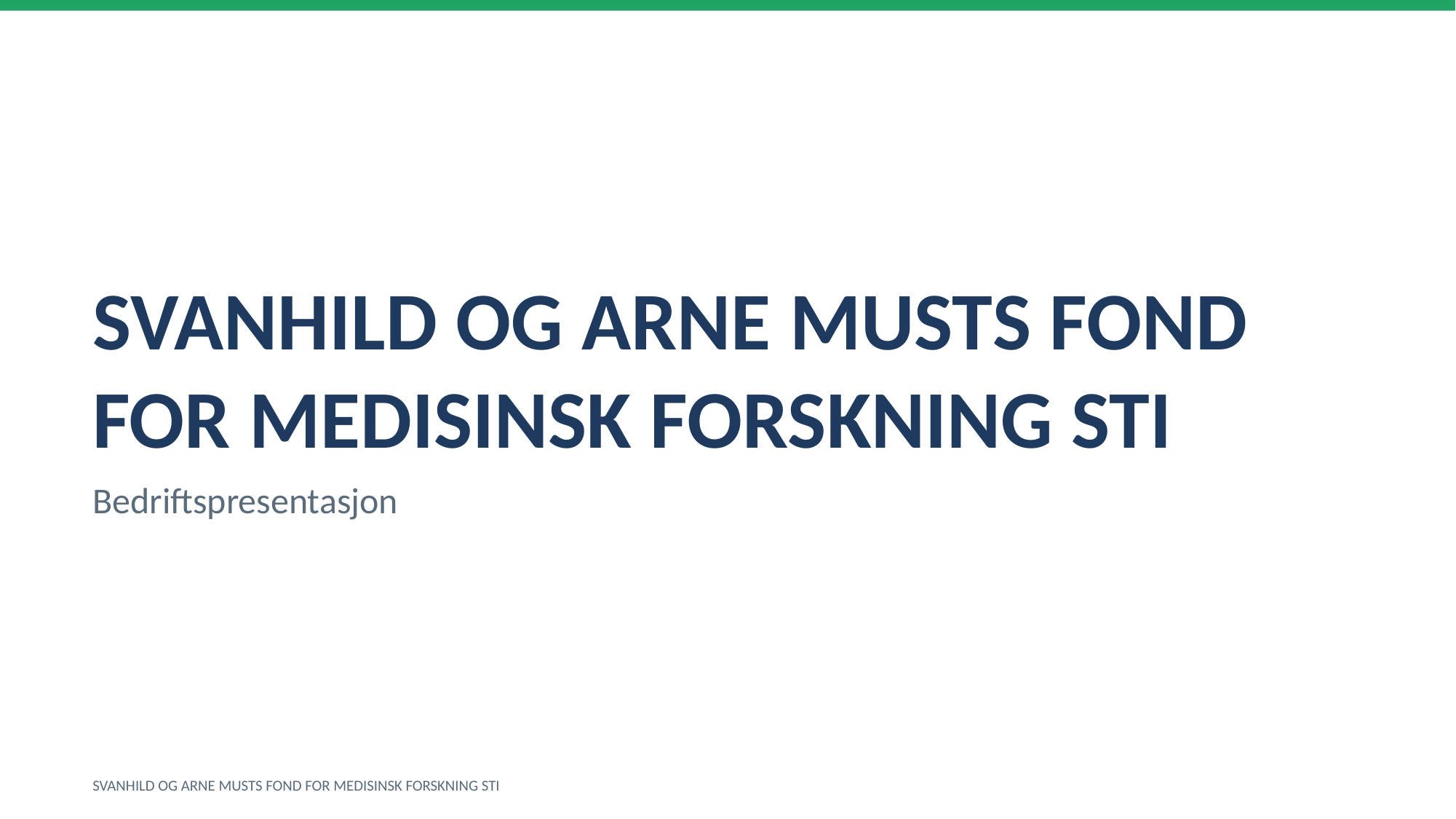

SVANHILD OG ARNE MUSTS FOND FOR MEDISINSK FORSKNING STI
Bedriftspresentasjon
SVANHILD OG ARNE MUSTS FOND FOR MEDISINSK FORSKNING STI